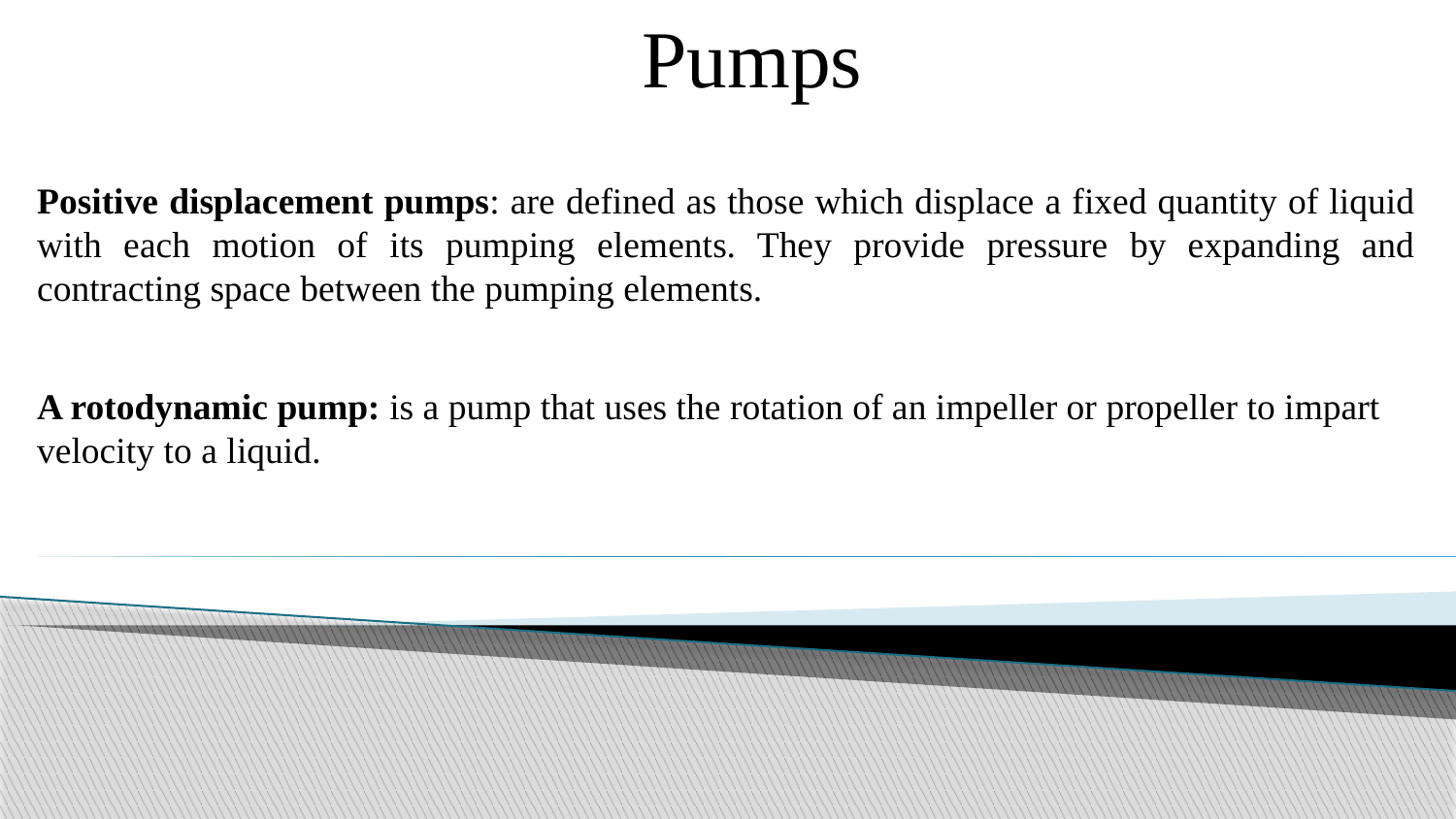

Pumps
Positive displacement pumps: are defined as those which displace a fixed quantity of liquid with each motion of its pumping elements. They provide pressure by expanding and contracting space between the pumping elements.
A rotodynamic pump: is a pump that uses the rotation of an impeller or propeller to impart velocity to a liquid.